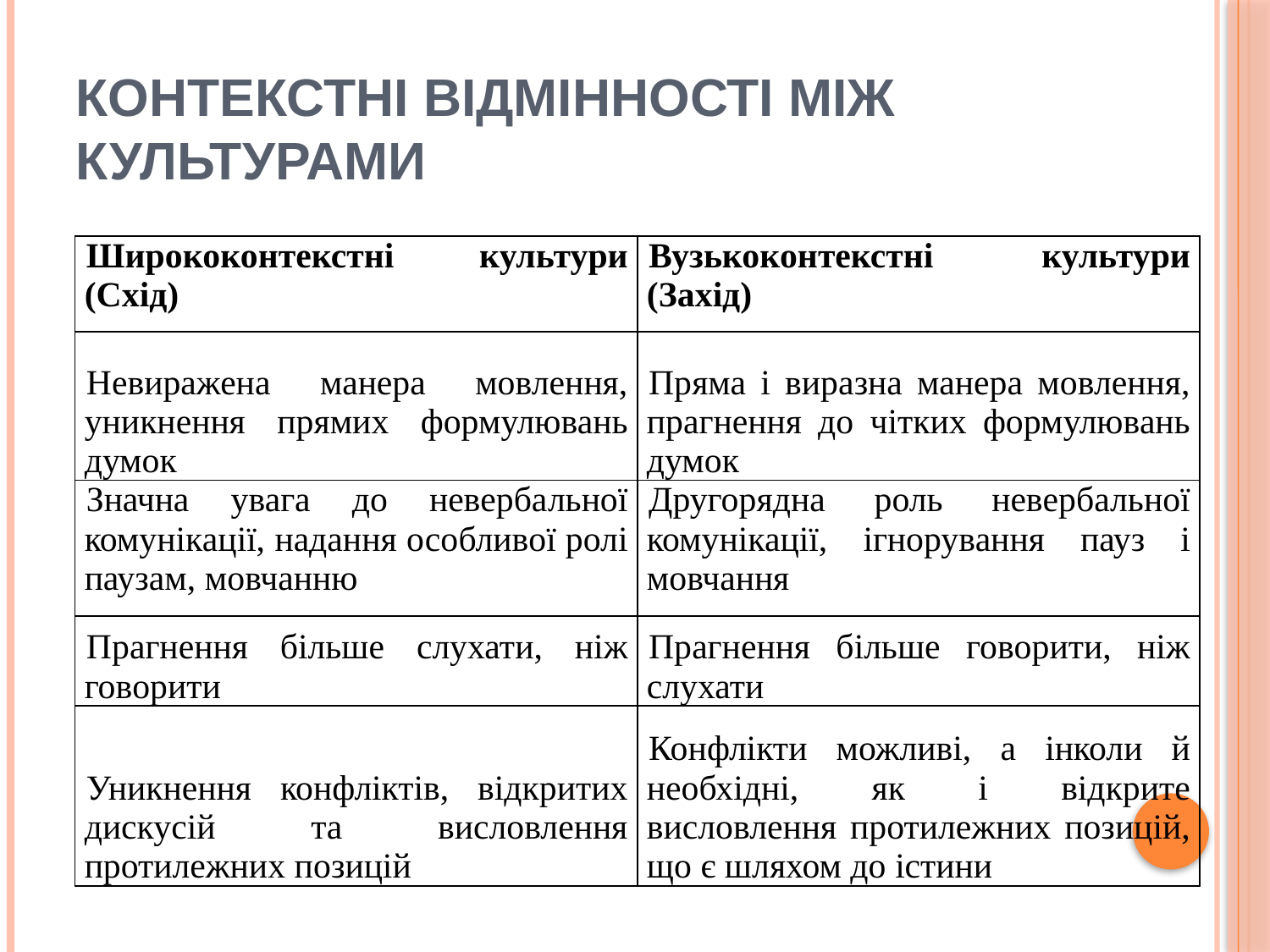

# Контекстні відмінності між культурами
| Ширококонтекстні культури (Схід) | Вузькоконтекстні культури (Захід) |
| --- | --- |
| Невиражена манера мовлення, уникнення прямих формулювань думок | Пряма і виразна манера мовлення, прагнення до чітких формулювань думок |
| Значна увага до невербальної комунікації, надання особливої ролі паузам, мовчанню | Другорядна роль невербальної комунікації, ігнорування пауз і мовчання |
| Прагнення більше слухати, ніж говорити | Прагнення більше говорити, ніж слухати |
| Уникнення конфліктів, відкритих дискусій та висловлення протилежних позицій | Конфлікти можливі, а інколи й необхідні, як і відкрите висловлення протилежних позицій, що є шляхом до істини |